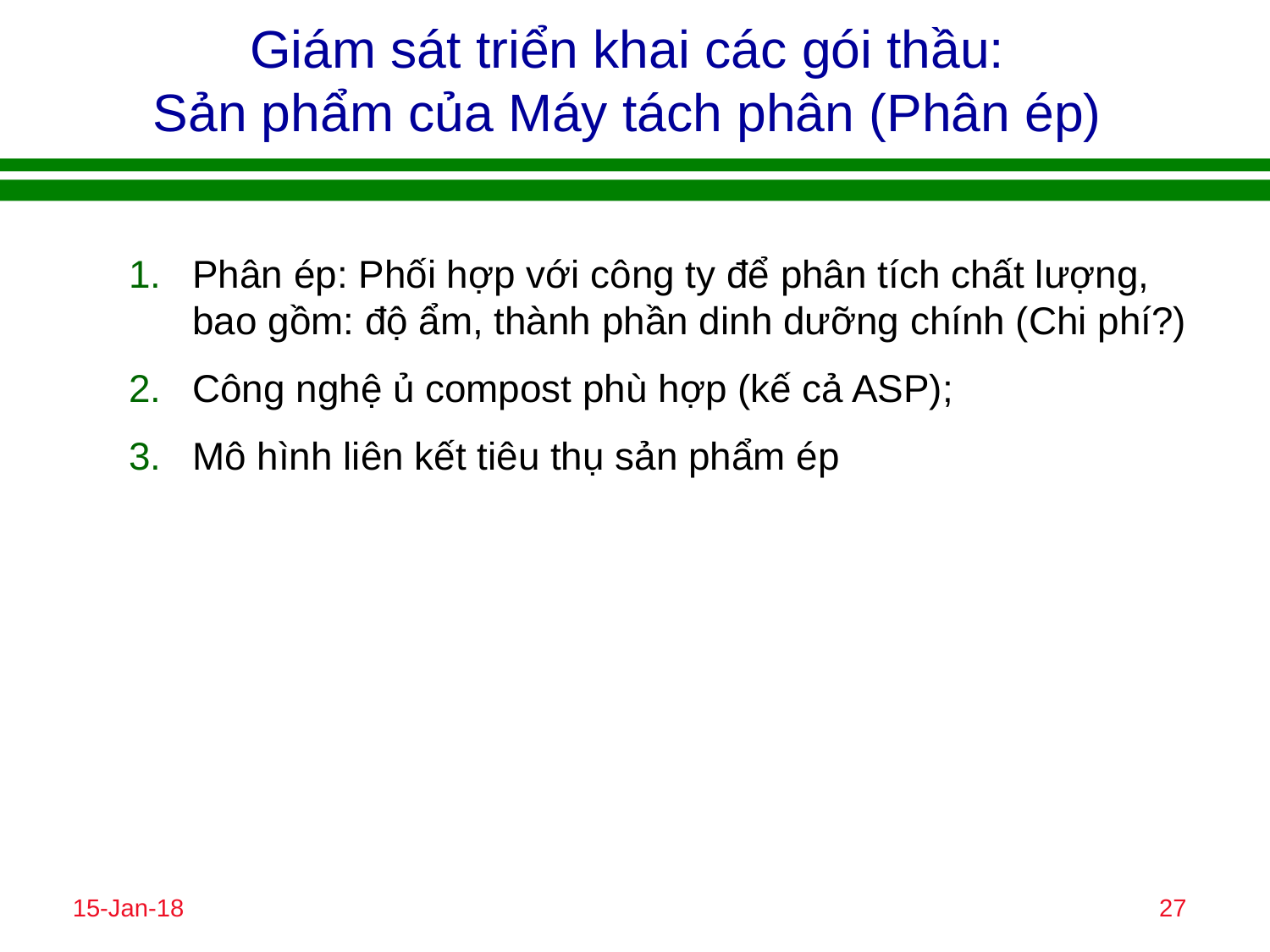

# Giám sát triển khai các gói thầu: Sản phẩm của Máy tách phân (Phân ép)
Phân ép: Phối hợp với công ty để phân tích chất lượng, bao gồm: độ ẩm, thành phần dinh dưỡng chính (Chi phí?)
Công nghệ ủ compost phù hợp (kế cả ASP);
Mô hình liên kết tiêu thụ sản phẩm ép

15-Jan-18
27